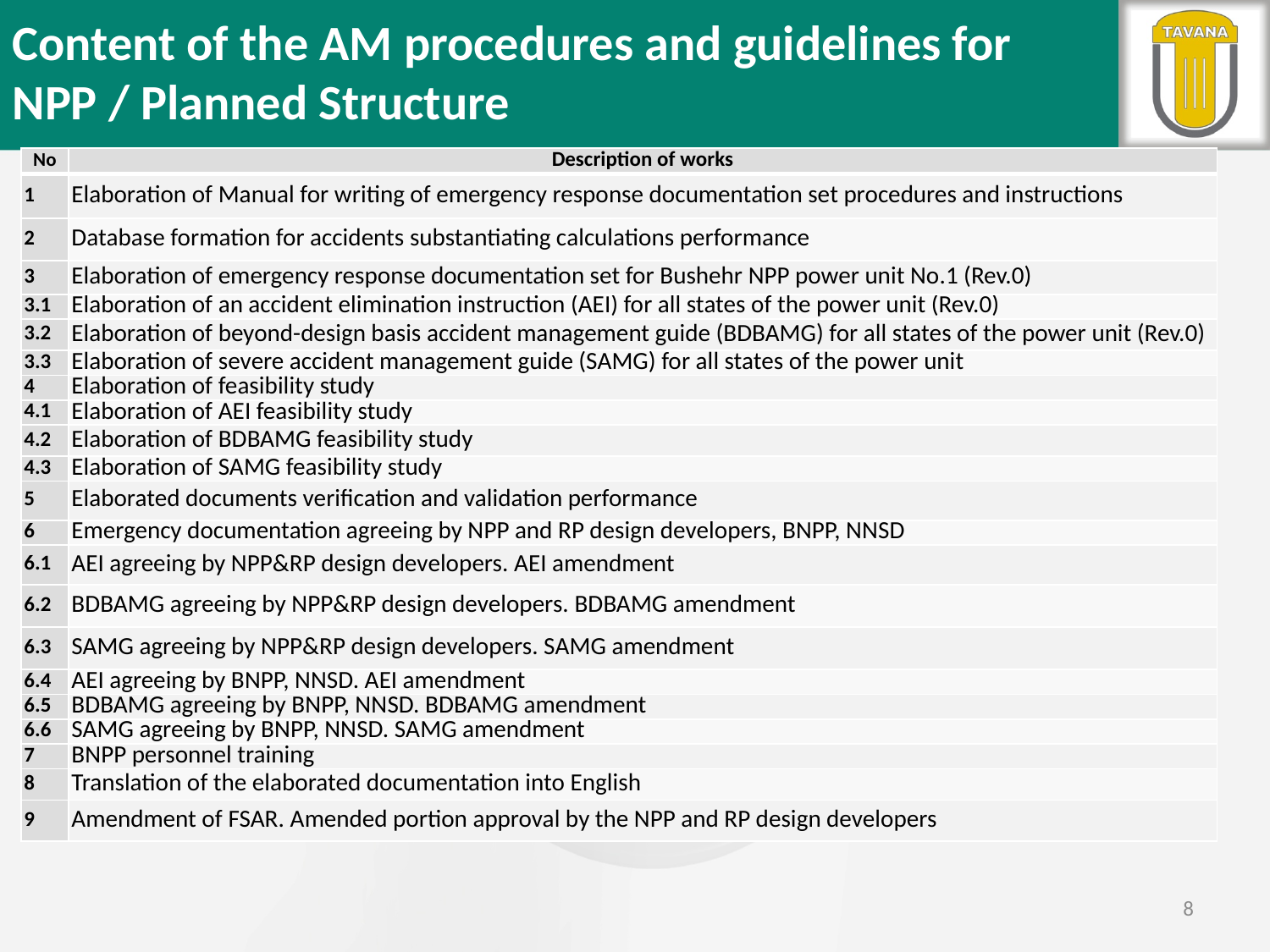

Content of the AM procedures and guidelines for NPP / Planned Structure
| No | Description of works |
| --- | --- |
| 1 | Elaboration of Manual for writing of emergency response documentation set procedures and instructions |
| 2 | Database formation for accidents substantiating calculations performance |
| 3 | Elaboration of emergency response documentation set for Bushehr NPP power unit No.1 (Rev.0) |
| 3.1 | Elaboration of an accident elimination instruction (AEI) for all states of the power unit (Rev.0) |
| 3.2 | Elaboration of beyond-design basis accident management guide (BDBAMG) for all states of the power unit (Rev.0) |
| 3.3 | Elaboration of severe accident management guide (SAMG) for all states of the power unit |
| 4 | Elaboration of feasibility study |
| 4.1 | Elaboration of AEI feasibility study |
| 4.2 | Elaboration of BDBAMG feasibility study |
| 4.3 | Elaboration of SAMG feasibility study |
| 5 | Elaborated documents verification and validation performance |
| 6 | Emergency documentation agreeing by NPP and RP design developers, BNPP, NNSD |
| 6.1 | AEI agreeing by NPP&RP design developers. AEI amendment |
| 6.2 | BDBAMG agreeing by NPP&RP design developers. BDBAMG amendment |
| 6.3 | SAMG agreeing by NPP&RP design developers. SAMG amendment |
| 6.4 | AEI agreeing by BNPP, NNSD. AEI amendment |
| 6.5 | BDBAMG agreeing by BNPP, NNSD. BDBAMG amendment |
| 6.6 | SAMG agreeing by BNPP, NNSD. SAMG amendment |
| 7 | BNPP personnel training |
| 8 | Translation of the elaborated documentation into English |
| 9 | Amendment of FSAR. Amended portion approval by the NPP and RP design developers |
8